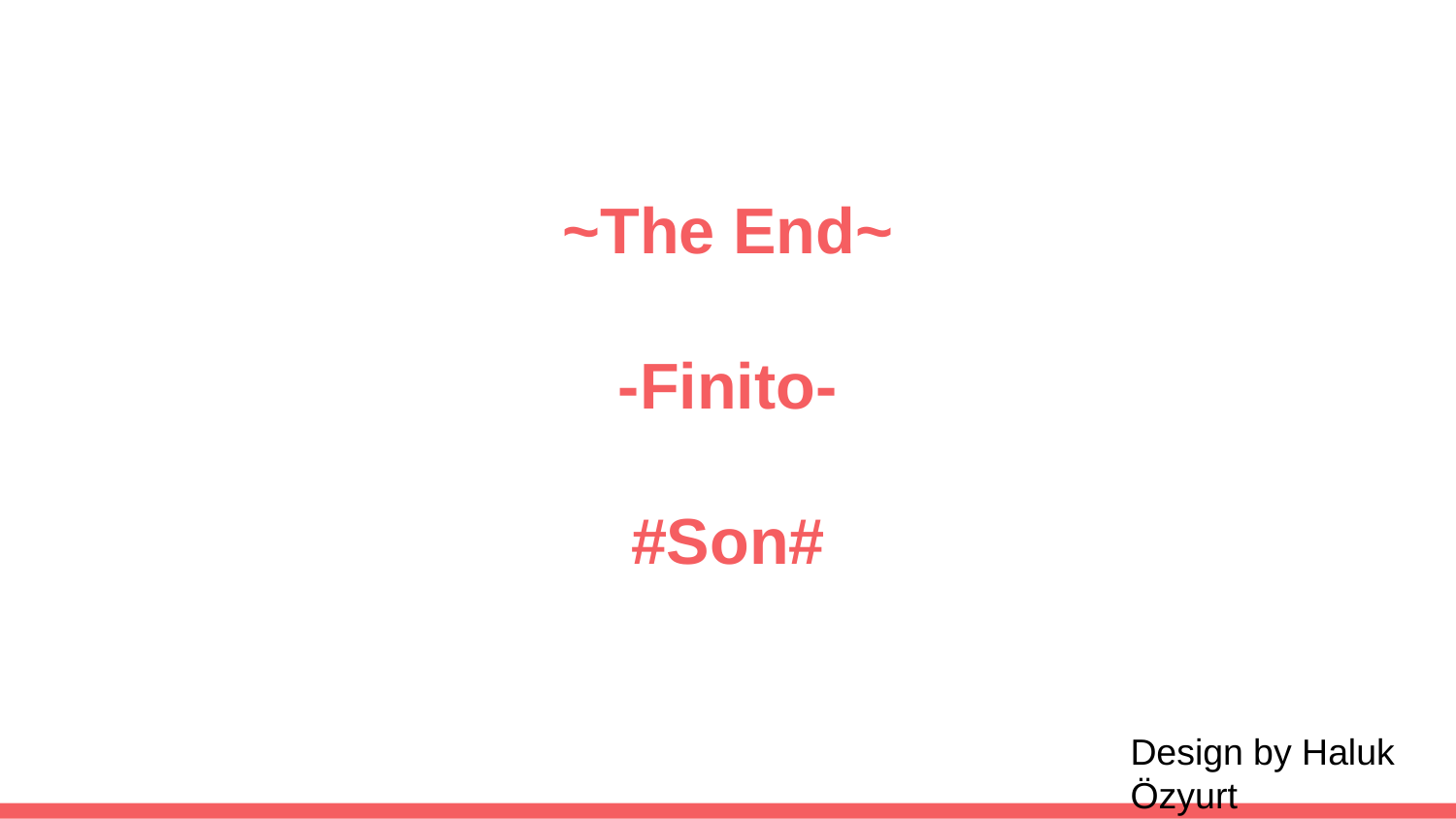

# ~The End~ -Finito- #Son#
Design by Haluk Özyurt